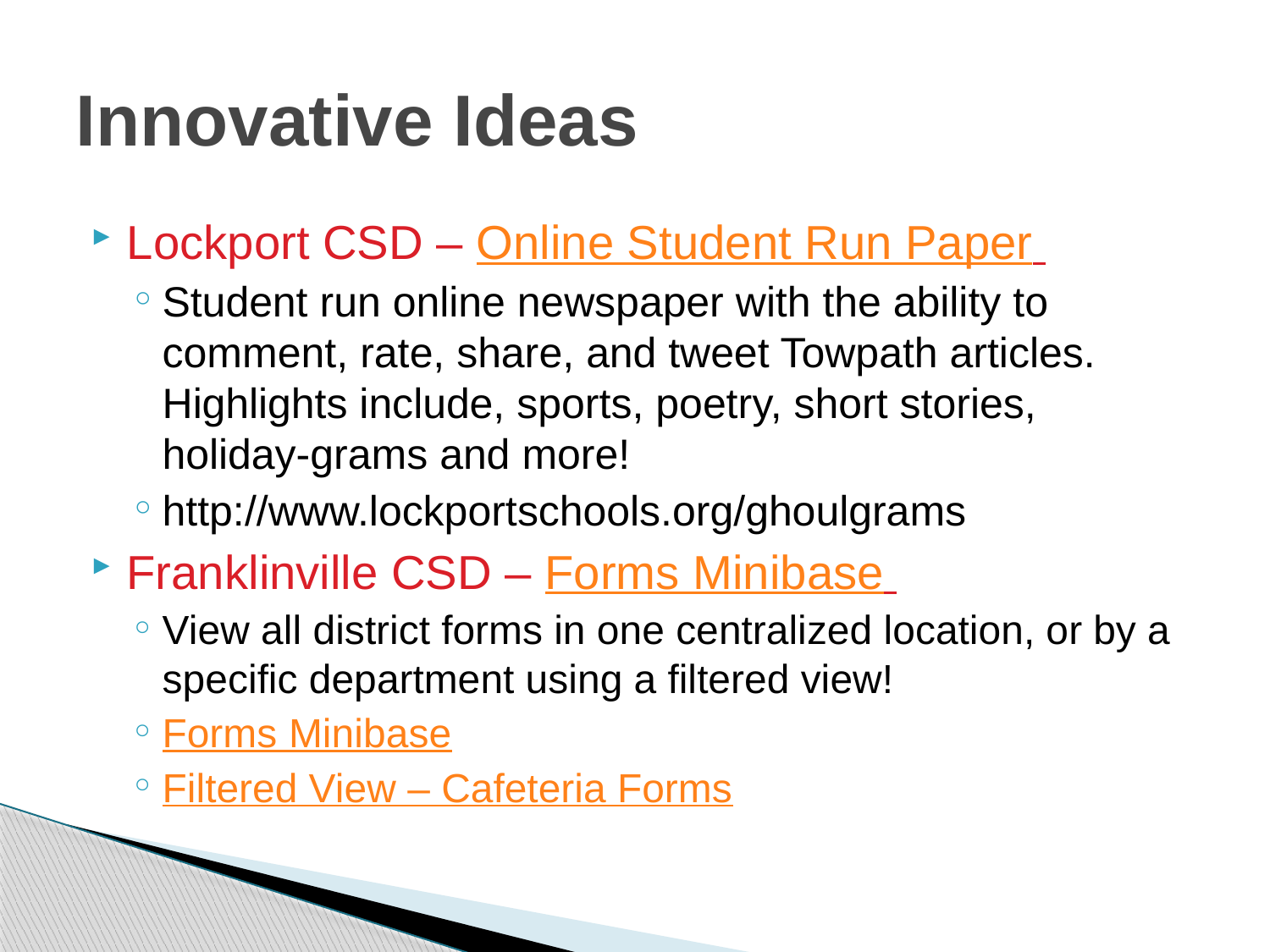

# Innovative Ideas
Lockport CSD – Online Student Run Paper
Student run online newspaper with the ability to comment, rate, share, and tweet Towpath articles.  Highlights include, sports, poetry, short stories, holiday-grams and more!
http://www.lockportschools.org/ghoulgrams
Franklinville CSD – Forms Minibase
View all district forms in one centralized location, or by a specific department using a filtered view!
Forms Minibase
Filtered View – Cafeteria Forms